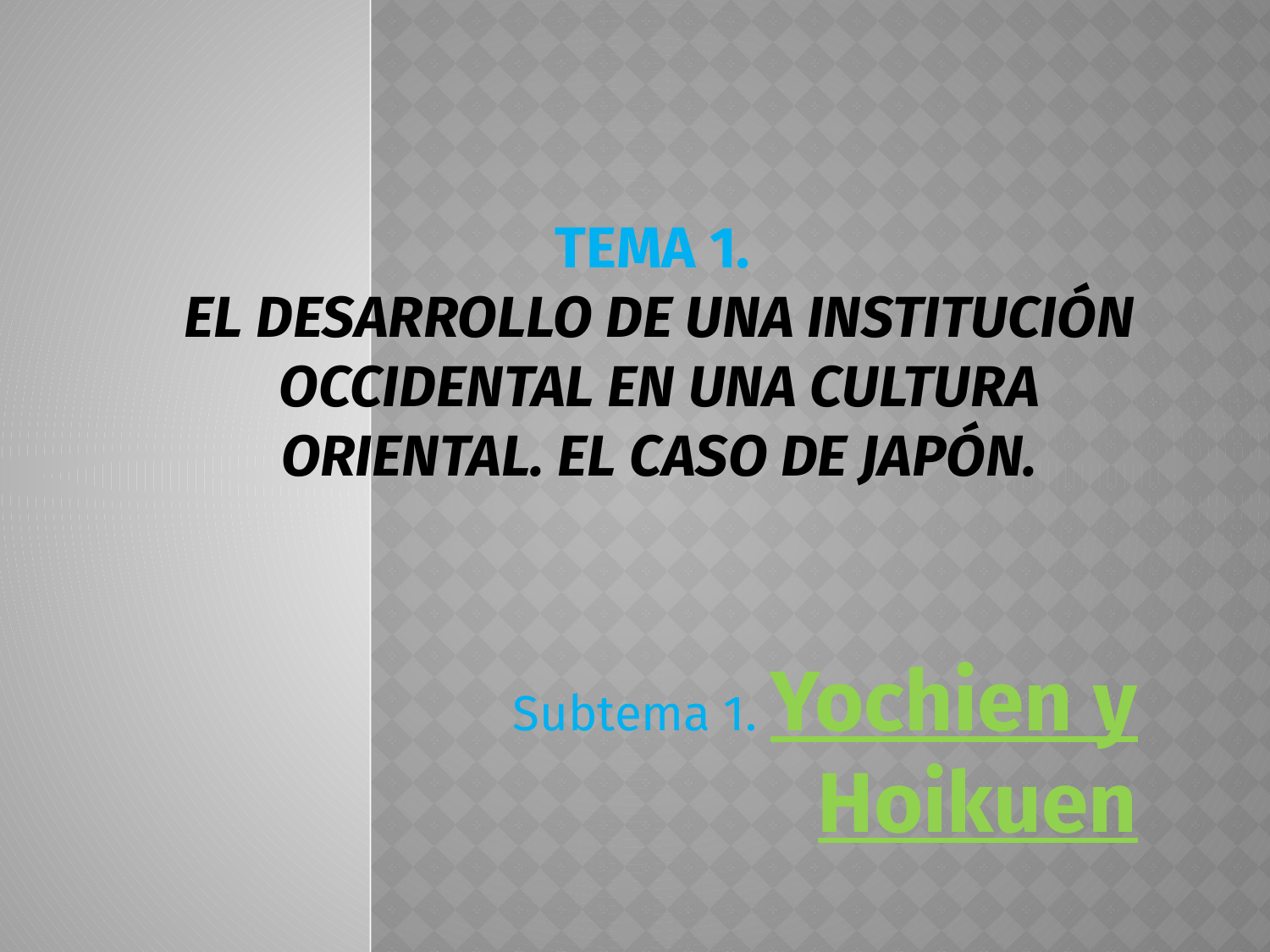

# Tema 1. El desarrollo de una institución occidental en una cultura oriental. El caso de Japón.
Subtema 1. Yochien y Hoikuen